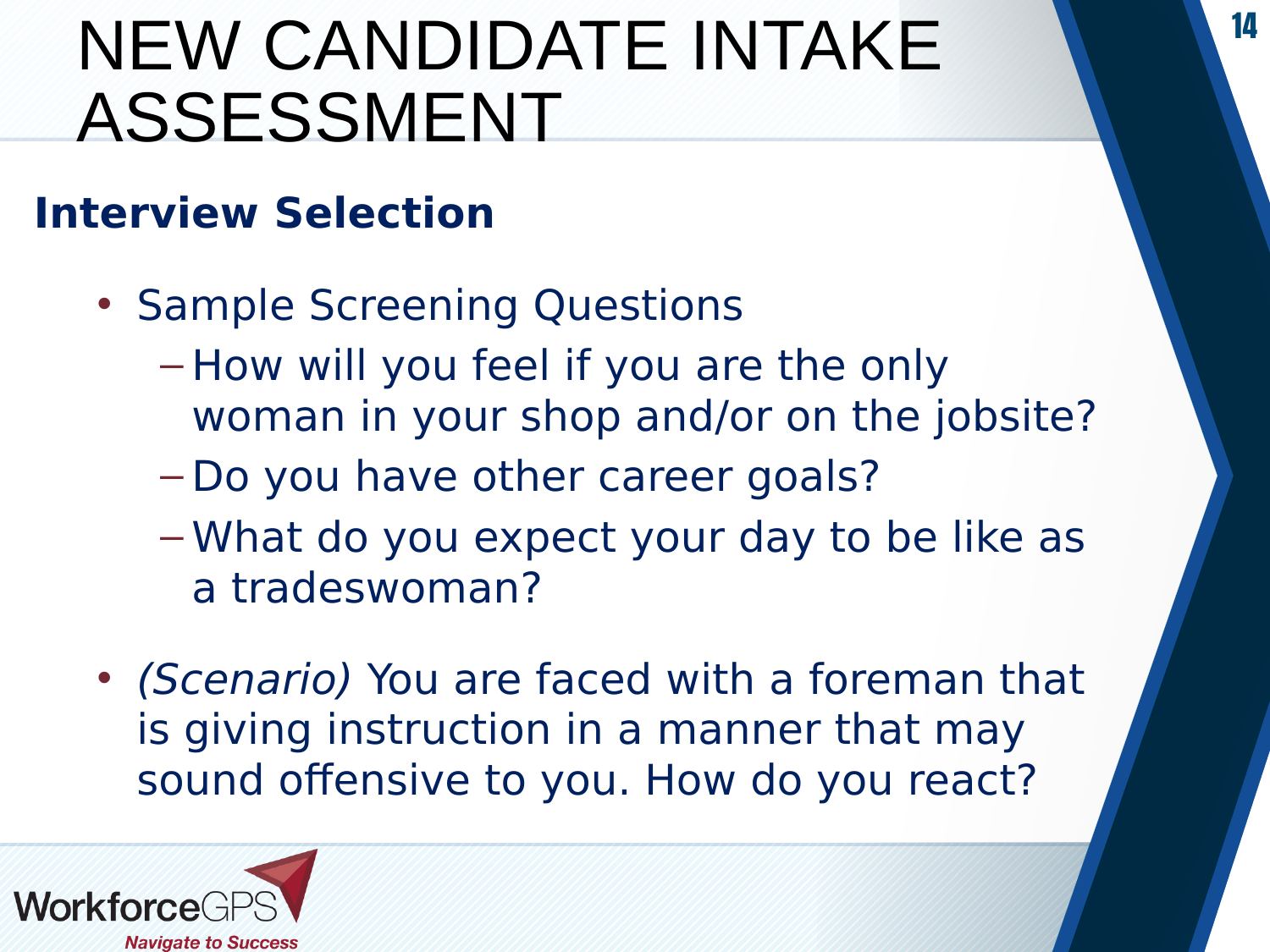

# NEW Candidate Intake Assessment
Interview Selection

Sample Screening Questions
How will you feel if you are the only woman in your shop and/or on the jobsite?
Do you have other career goals?
What do you expect your day to be like as a tradeswoman?

(Scenario) You are faced with a foreman that is giving instruction in a manner that may sound offensive to you. How do you react?